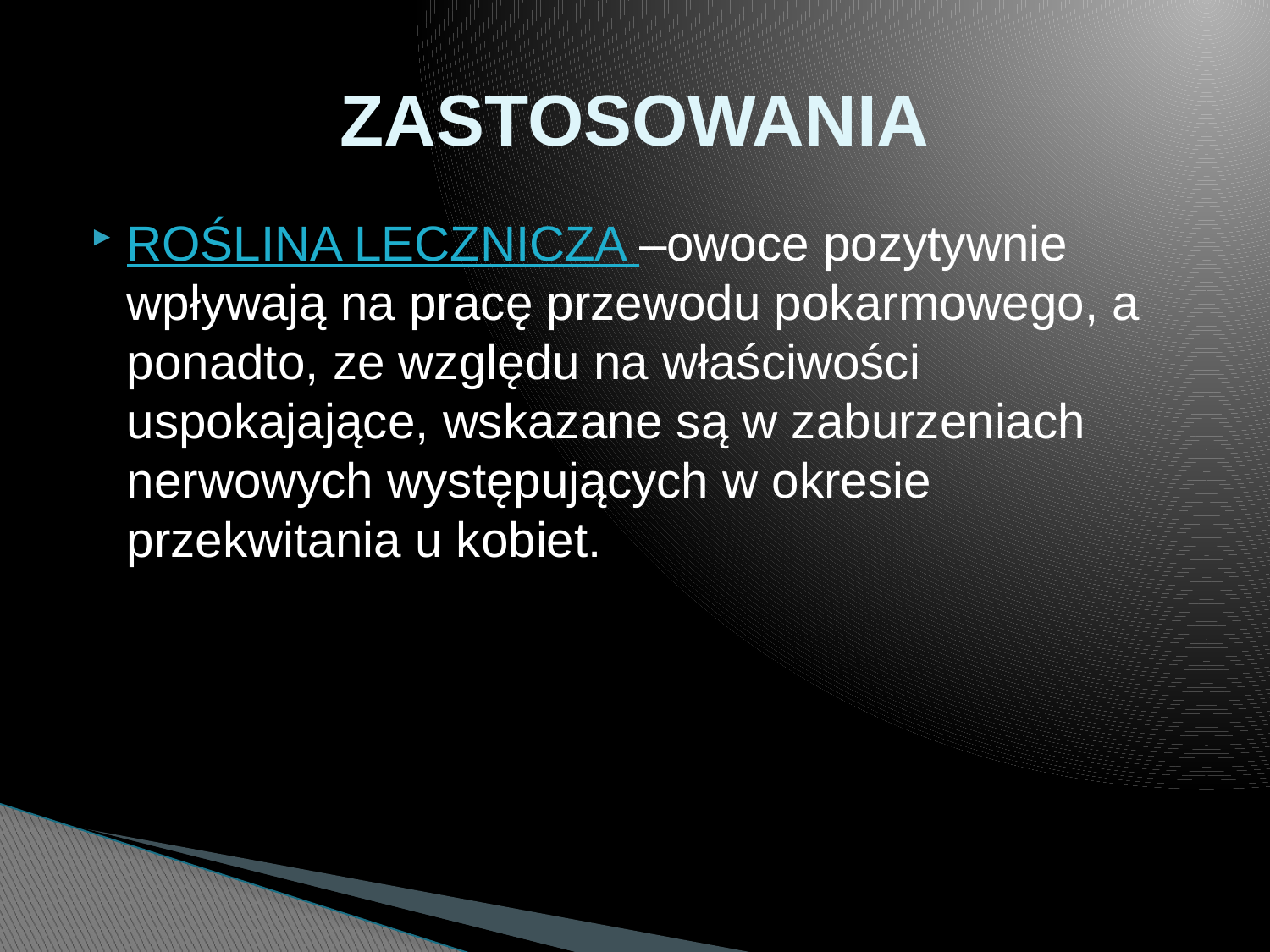

# ZASTOSOWANIA
ROŚLINA LECZNICZA –owoce pozytywnie wpływają na pracę przewodu pokarmowego, a ponadto, ze względu na właściwości uspokajające, wskazane są w zaburzeniach nerwowych występujących w okresie przekwitania u kobiet.